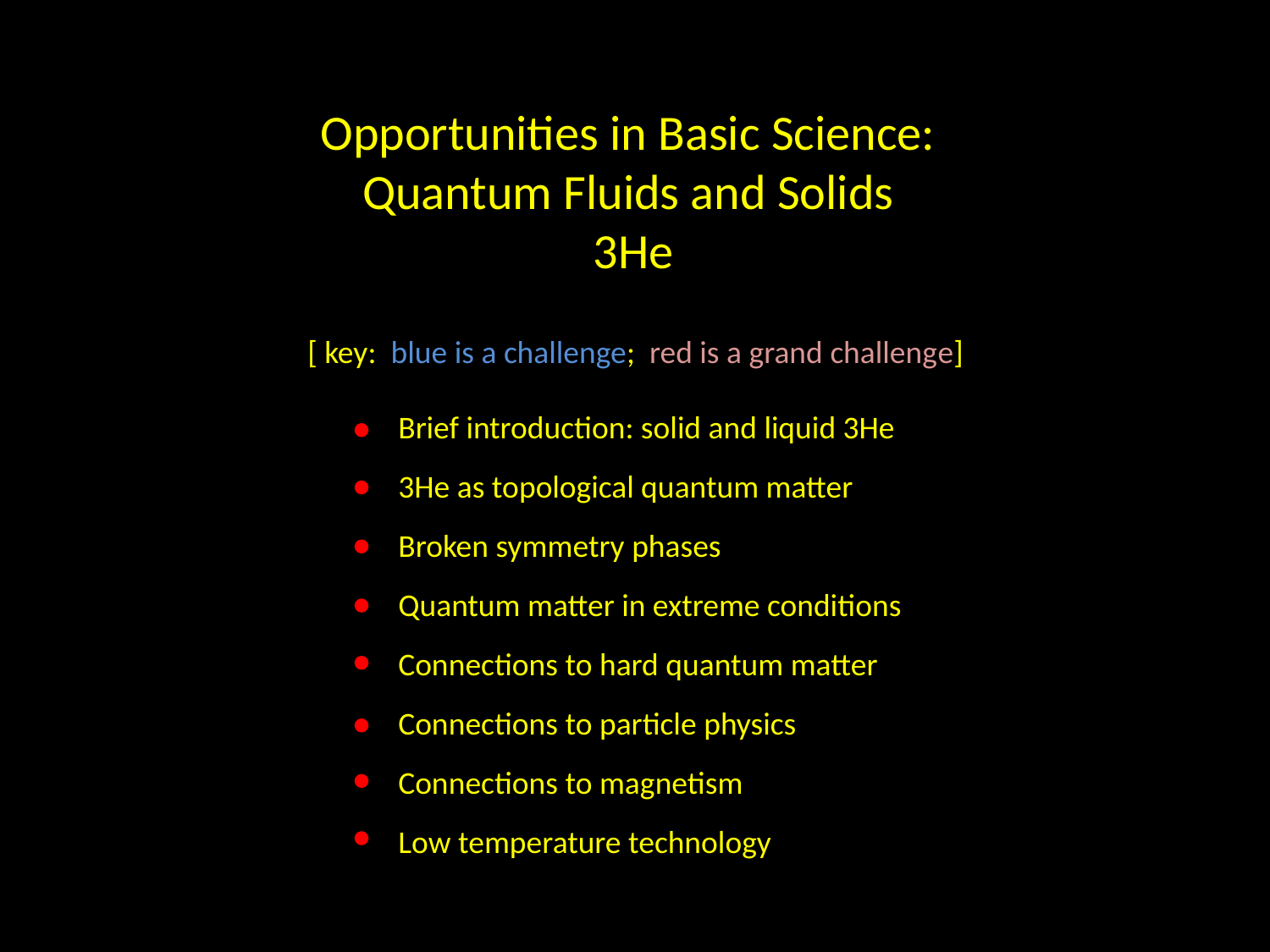

Opportunities in Basic Science:
Quantum Fluids and Solids
3He
[ key:  blue is a challenge;  red is a grand challenge]
Brief introduction: solid and liquid 3He

3He as topological quantum matter

Broken symmetry phases

Quantum matter in extreme conditions

Connections to hard quantum matter

Connections to particle physics

Connections to magnetism

Low temperature technology